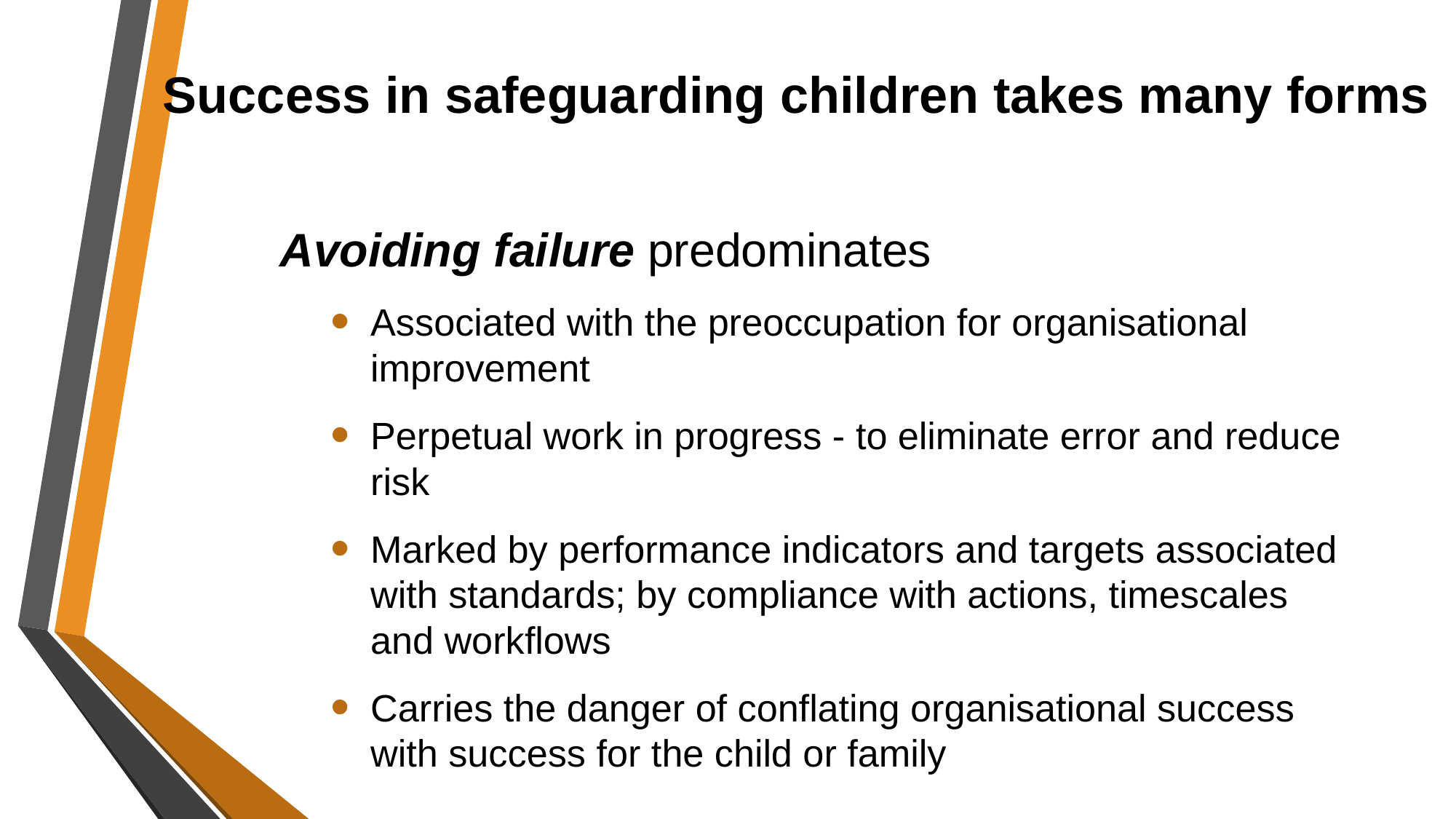

# Success in safeguarding children takes many forms
Avoiding failure predominates
Associated with the preoccupation for organisational improvement
Perpetual work in progress - to eliminate error and reduce risk
Marked by performance indicators and targets associated with standards; by compliance with actions, timescales and workflows
Carries the danger of conflating organisational success with success for the child or family